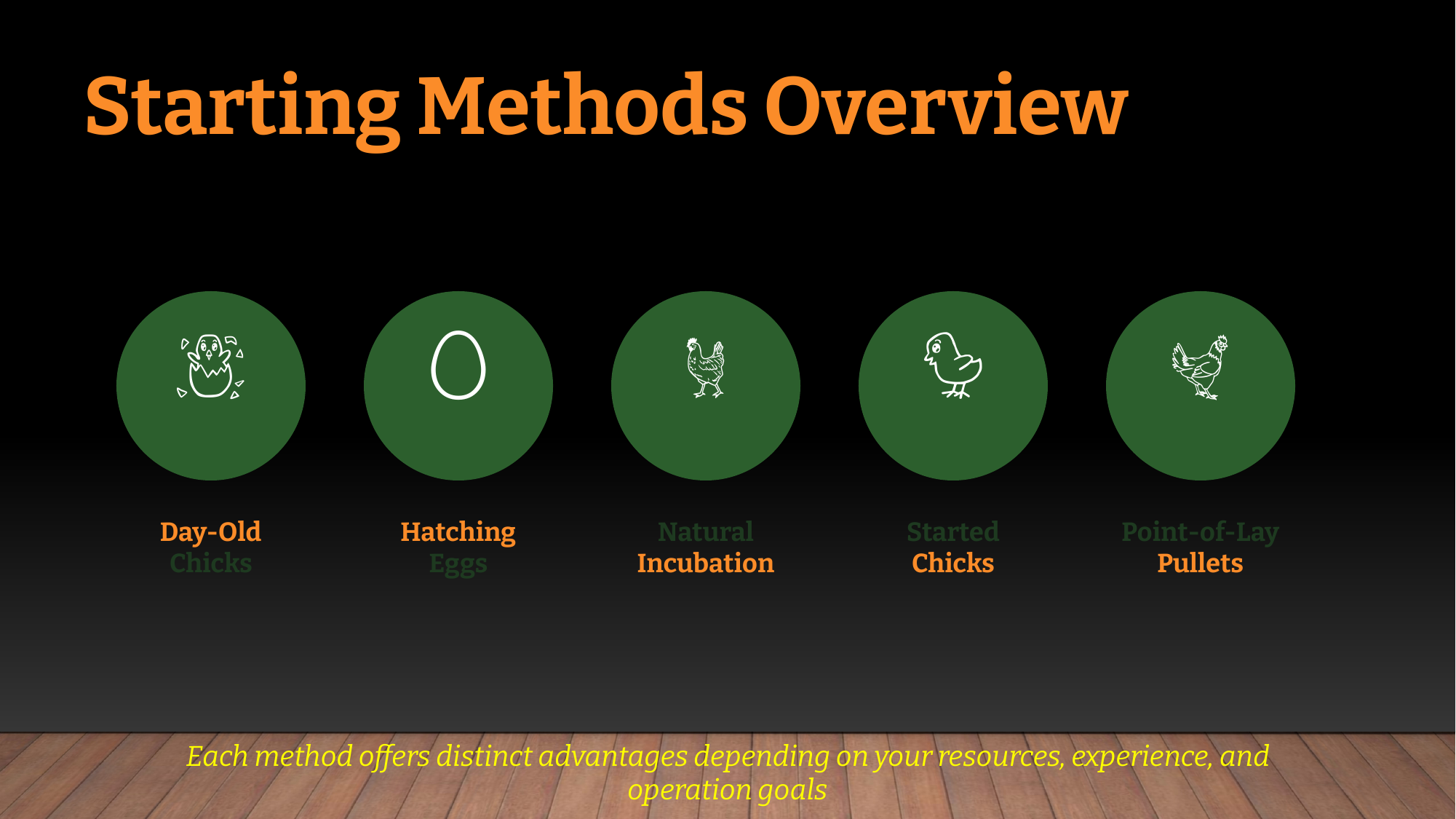

Starting Methods Overview

🐣
🥚
🐔
🐤
🐓
Day-Old
Chicks
Hatching
Eggs
Natural
Incubation
Started
Chicks
Point-of-Lay
Pullets
Each method offers distinct advantages depending on your resources, experience, and operation goals